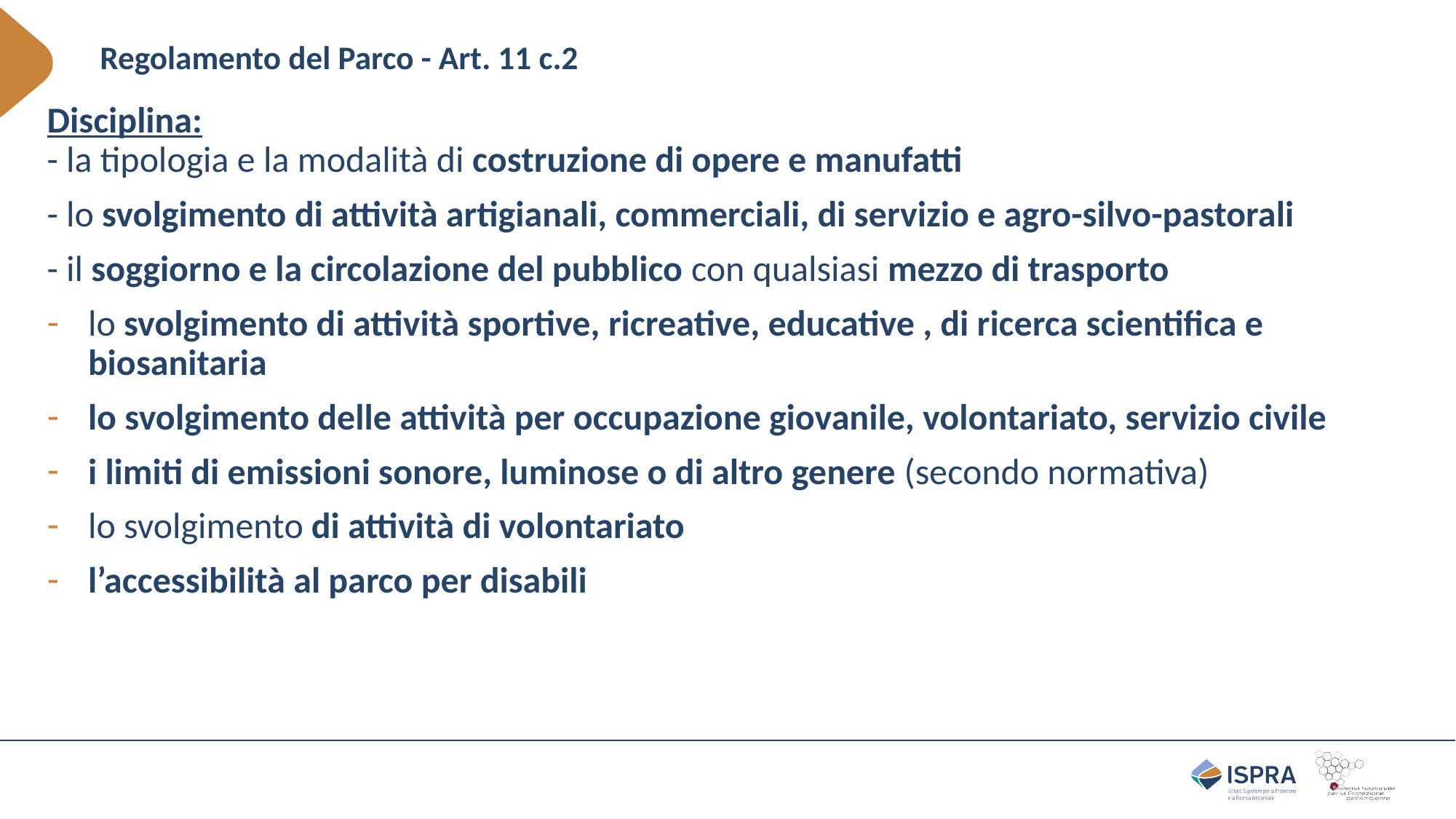

# Regolamento del Parco - Art. 11 c.2
Disciplina:
- la tipologia e la modalità di costruzione di opere e manufatti
- lo svolgimento di attività artigianali, commerciali, di servizio e agro-silvo-pastorali
- il soggiorno e la circolazione del pubblico con qualsiasi mezzo di trasporto
lo svolgimento di attività sportive, ricreative, educative , di ricerca scientifica e biosanitaria
lo svolgimento delle attività per occupazione giovanile, volontariato, servizio civile
i limiti di emissioni sonore, luminose o di altro genere (secondo normativa)
lo svolgimento di attività di volontariato
l’accessibilità al parco per disabili